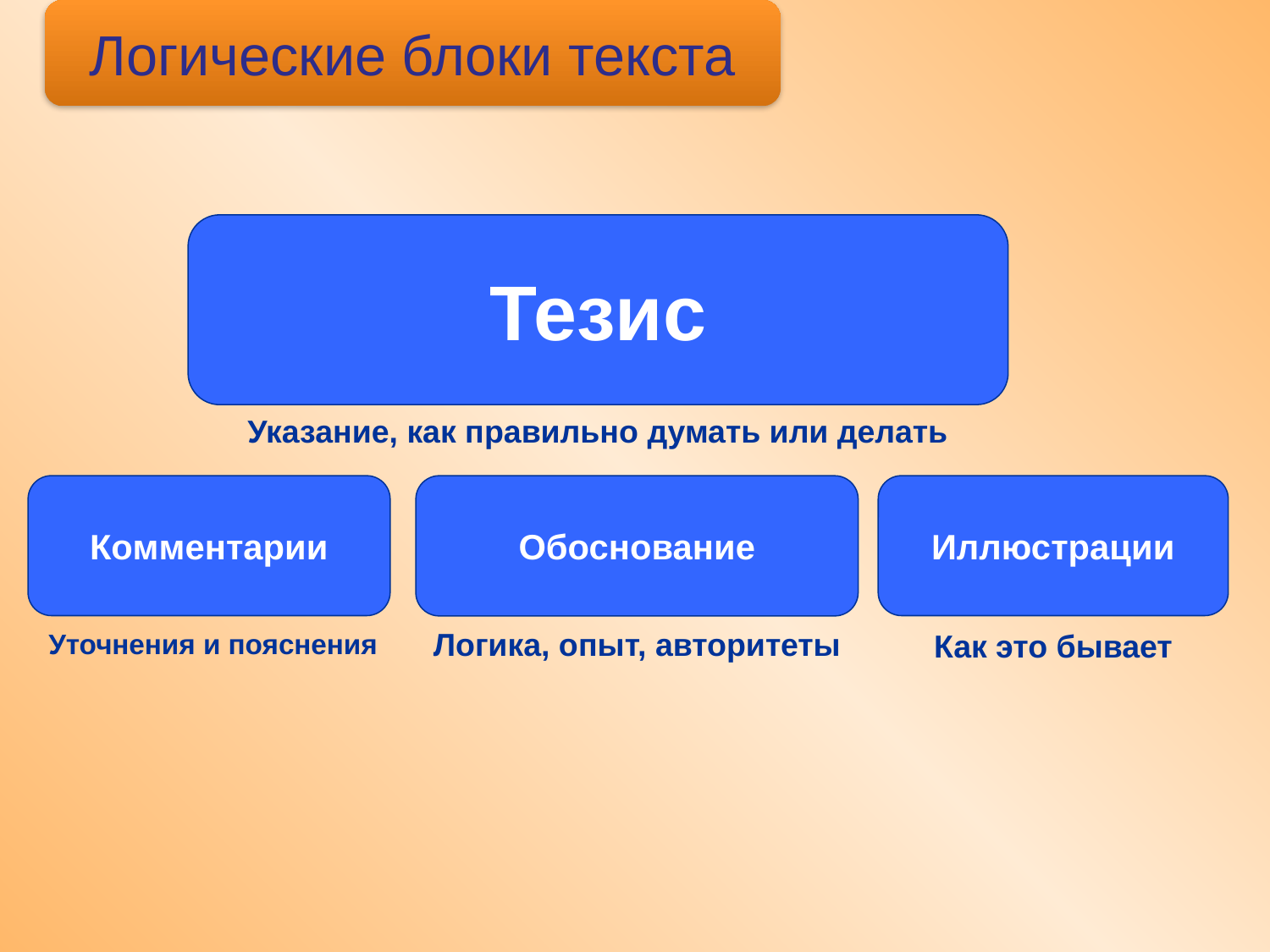

Логические блоки текста
Тезис
Указание, как правильно думать или делать
Комментарии
Уточнения и пояснения
Обоснование
Логика, опыт, авторитеты
Иллюстрации
Как это бывает